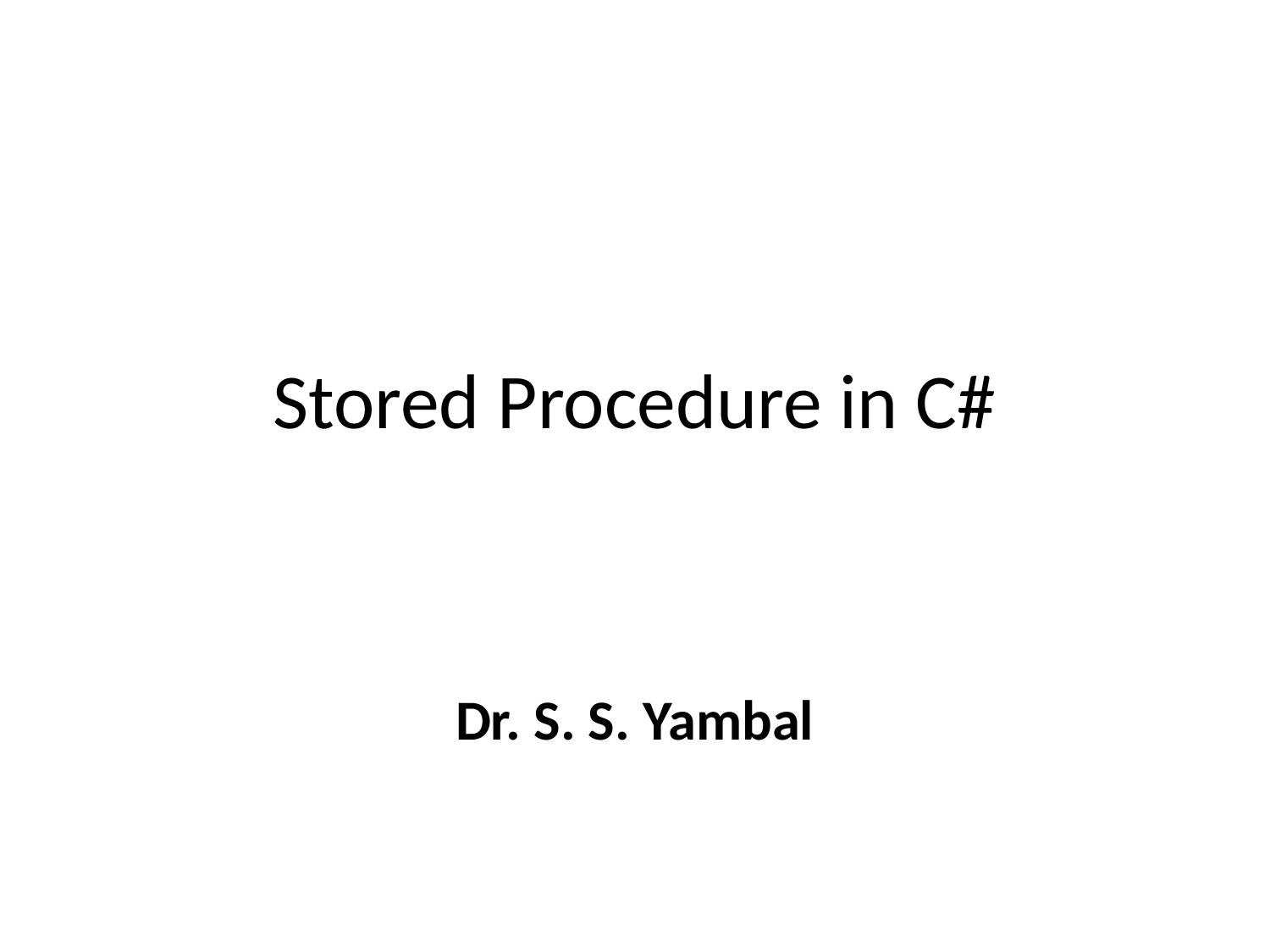

# Stored Procedure in C#
Dr. S. S. Yambal